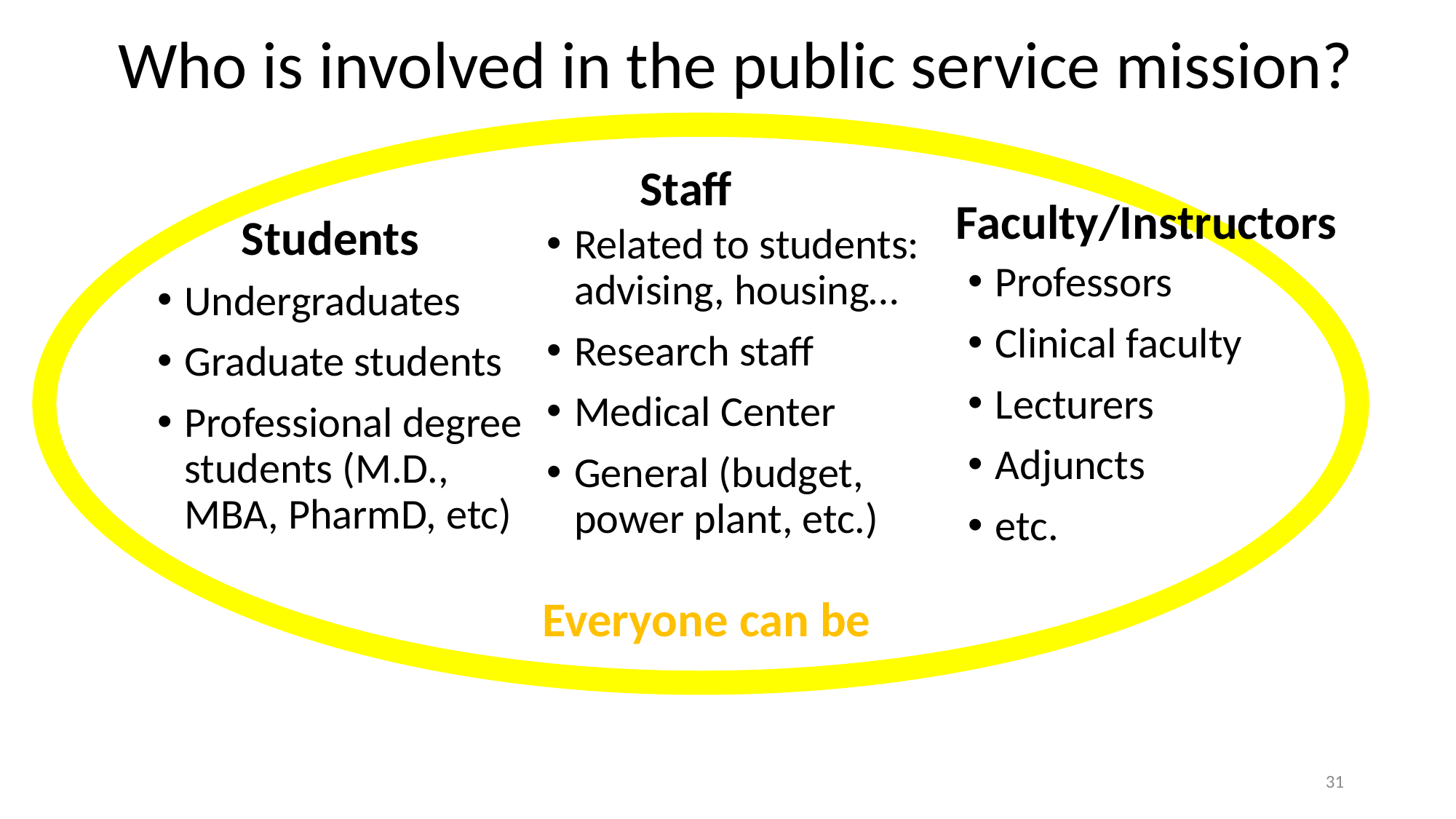

# Who is involved in the public service mission?

Staff
Faculty/Instructors
Students
Related to students: advising, housing…
Research staff
Medical Center
General (budget, power plant, etc.)

Professors
Clinical faculty
Lecturers
Adjuncts
etc.

Undergraduates
Graduate students
Professional degree students (M.D., MBA, PharmD, etc)
Everyone can be
31